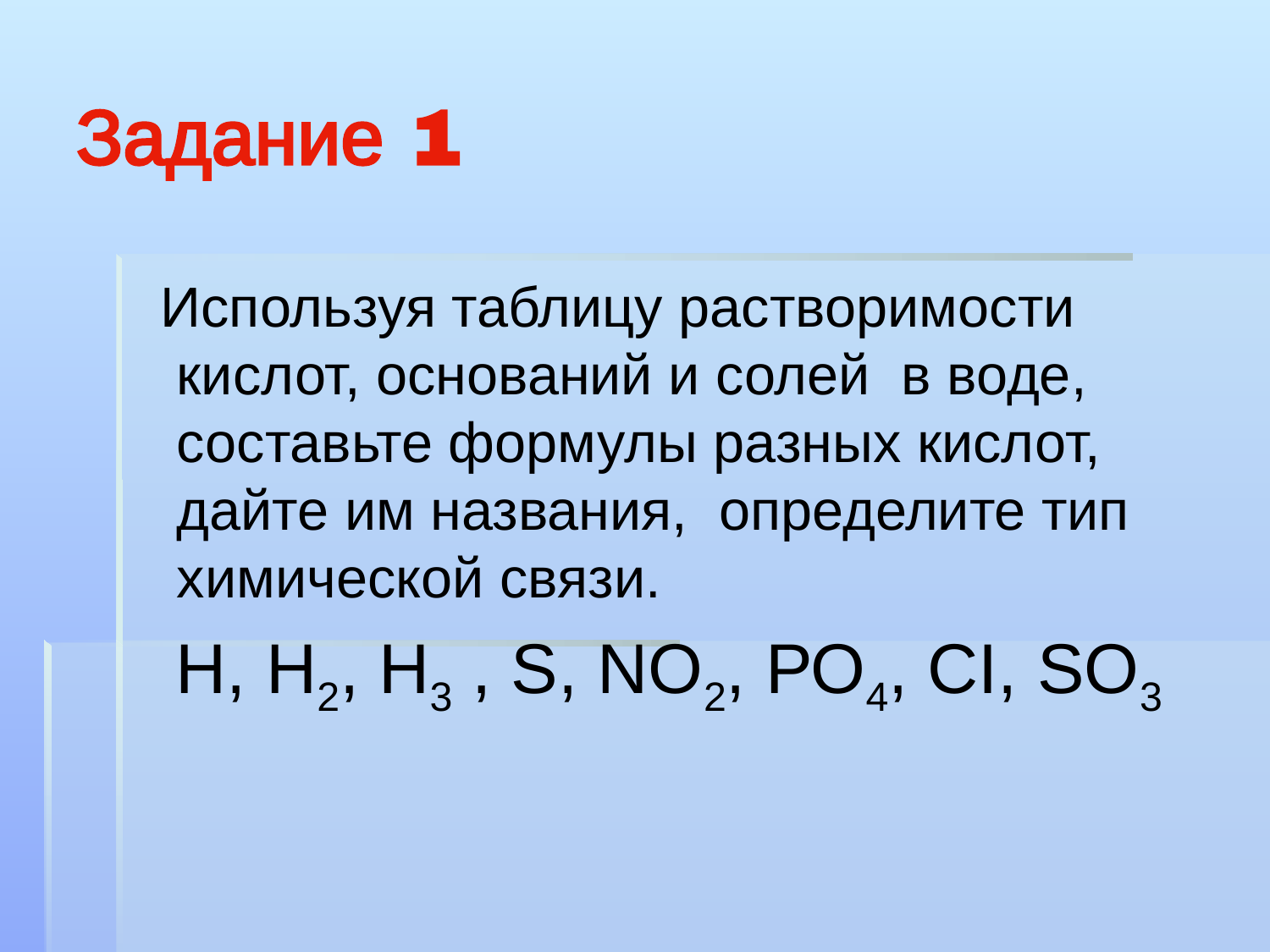

# Задание 1
  Используя таблицу растворимости кислот, оснований и солей  в воде, составьте формулы разных кислот, дайте им названия,  определите тип химической связи.
   Н, Н2, Н3 , S, NО2, РО4, СI, SО3